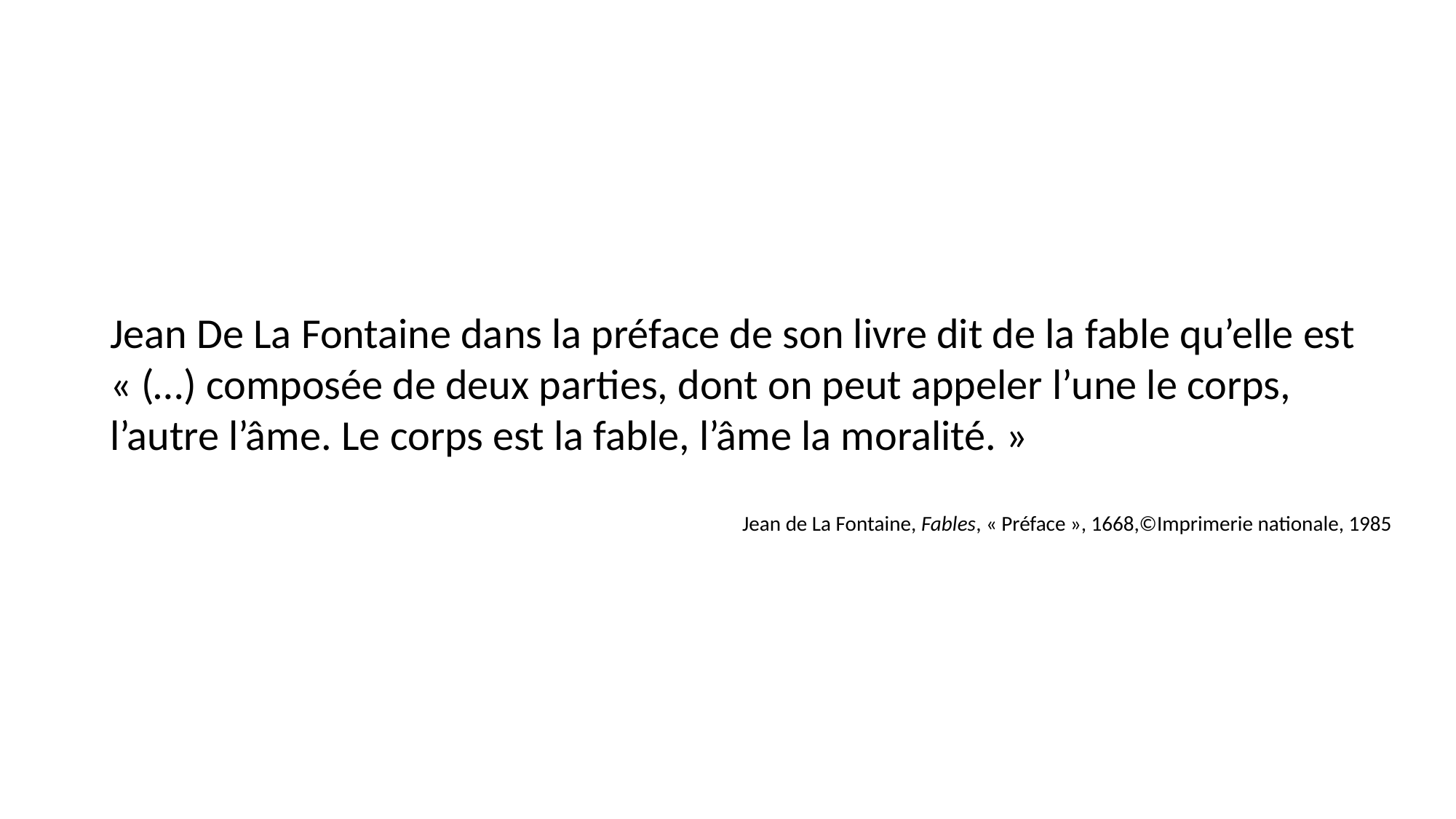

Jean De La Fontaine dans la préface de son livre dit de la fable qu’elle est  « (…) composée de deux parties, dont on peut appeler l’une le corps, l’autre l’âme. Le corps est la fable, l’âme la moralité. »

Jean de La Fontaine, Fables, « Préface », 1668,©Imprimerie nationale, 1985